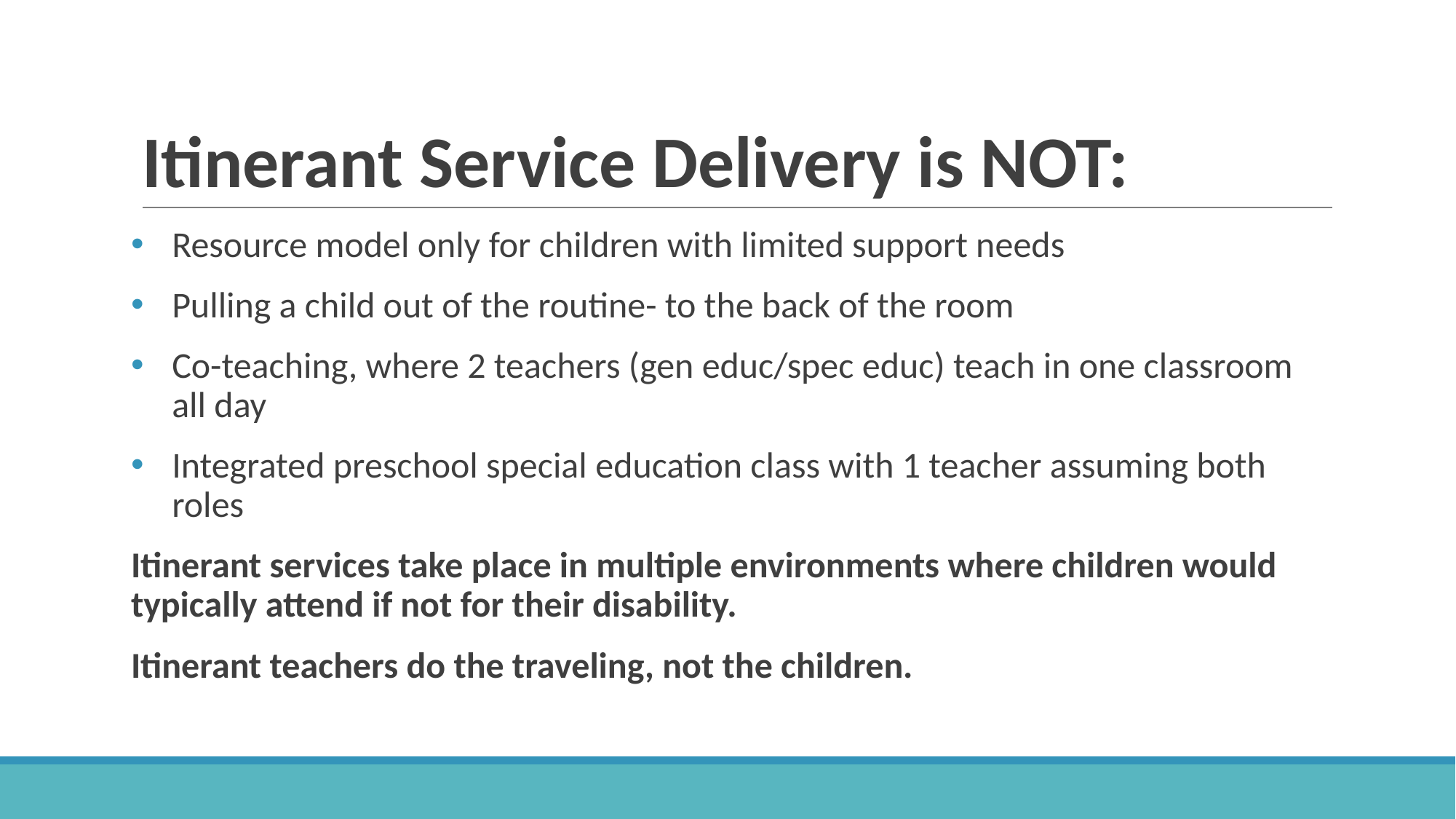

# Itinerant Service Delivery is NOT:
Resource model only for children with limited support needs
Pulling a child out of the routine- to the back of the room
Co-teaching, where 2 teachers (gen educ/spec educ) teach in one classroom all day
Integrated preschool special education class with 1 teacher assuming both roles
Itinerant services take place in multiple environments where children would typically attend if not for their disability.
Itinerant teachers do the traveling, not the children.